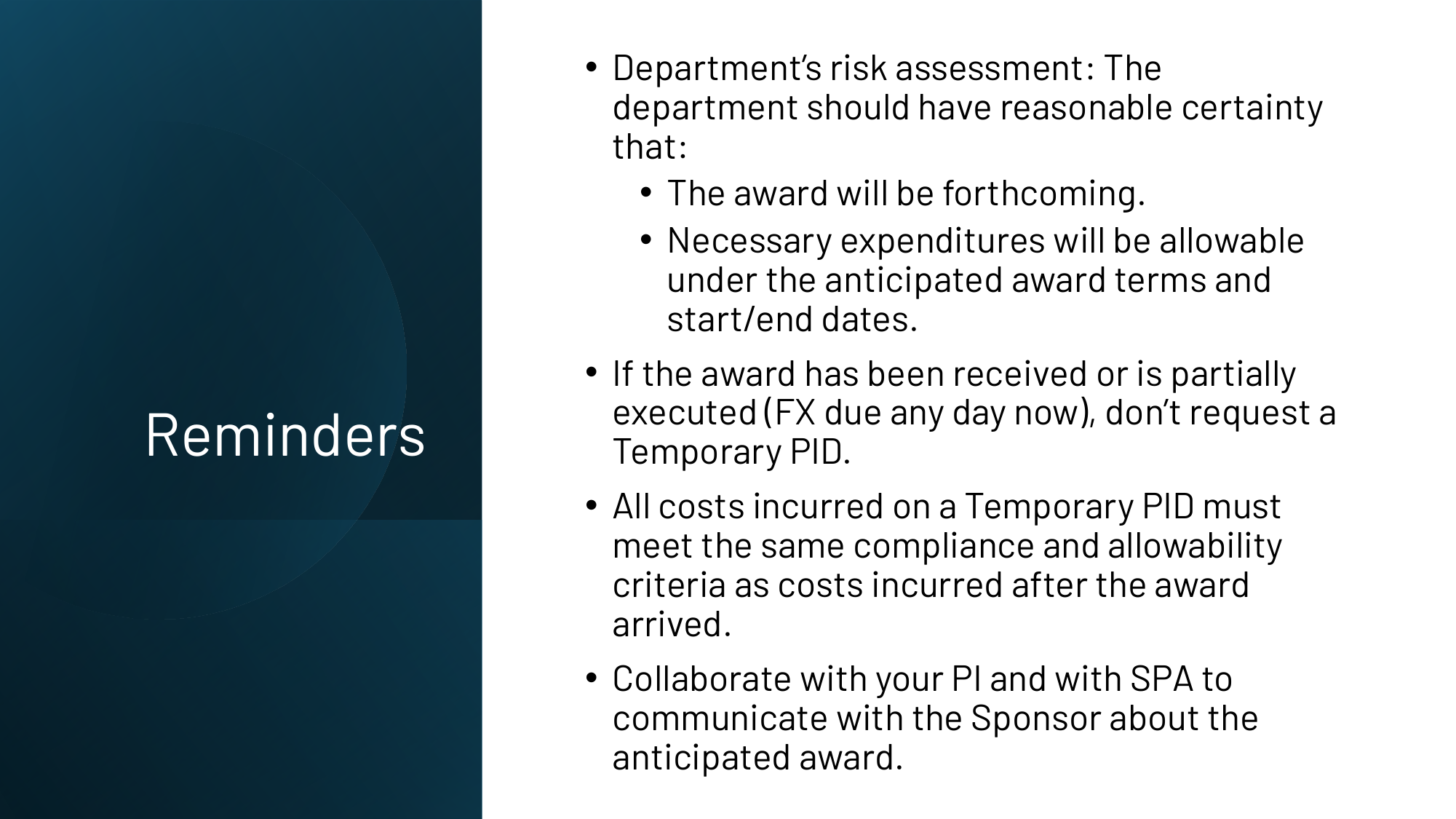

Department’s risk assessment: The department should have reasonable certainty that:
The award will be forthcoming.
Necessary expenditures will be allowable under the anticipated award terms and start/end dates.
If the award has been received or is partially executed (FX due any day now), don’t request a Temporary PID.
All costs incurred on a Temporary PID must meet the same compliance and allowability criteria as costs incurred after the award arrived.
Collaborate with your PI and with SPA to communicate with the Sponsor about the anticipated award.
# Reminders